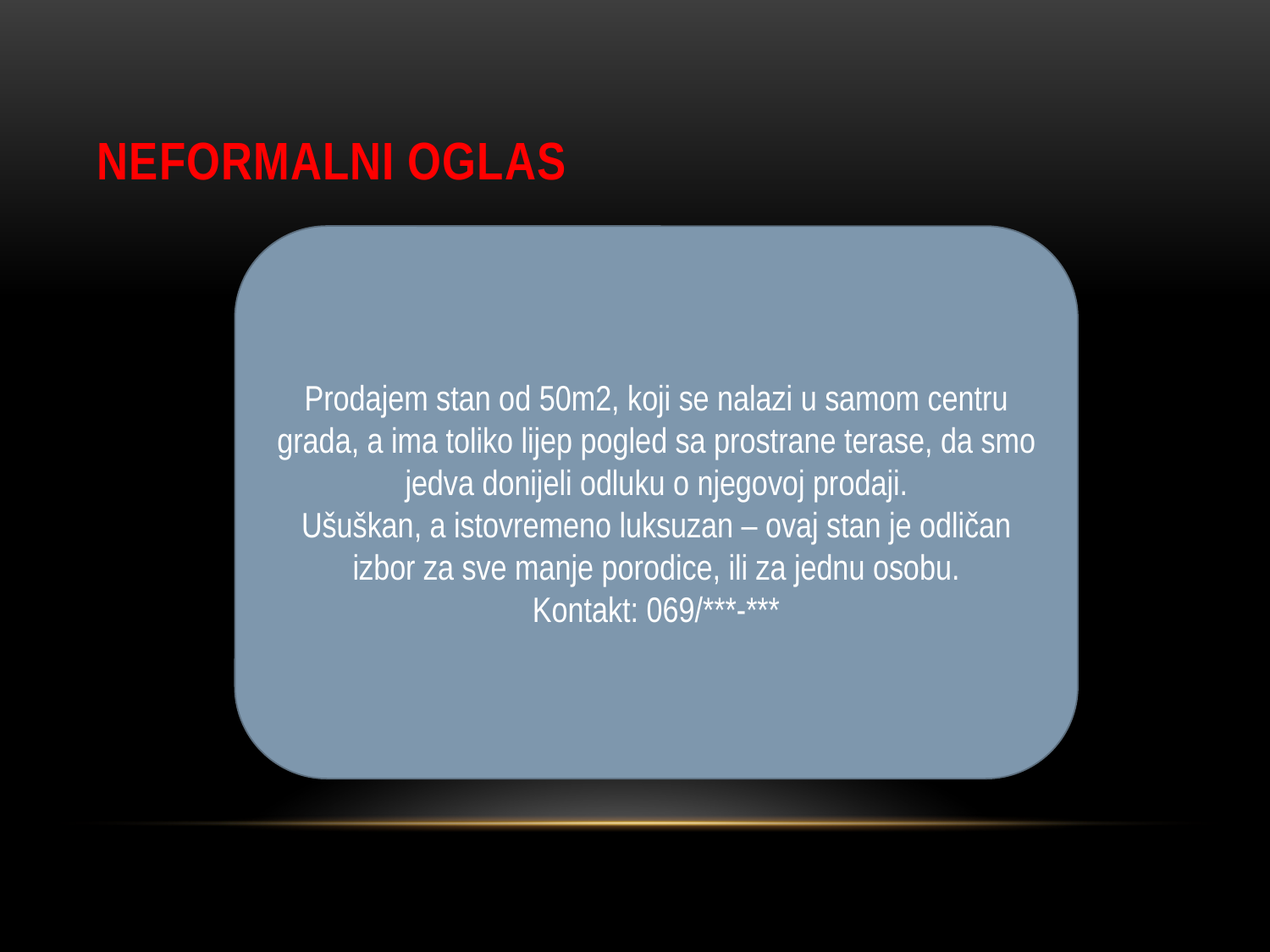

# Neformalni oglas
Prodajem stan od 50m2, koji se nalazi u samom centru grada, a ima toliko lijep pogled sa prostrane terase, da smo jedva donijeli odluku o njegovoj prodaji.
Ušuškan, a istovremeno luksuzan – ovaj stan je odličan izbor za sve manje porodice, ili za jednu osobu.
Kontakt: 069/***-***